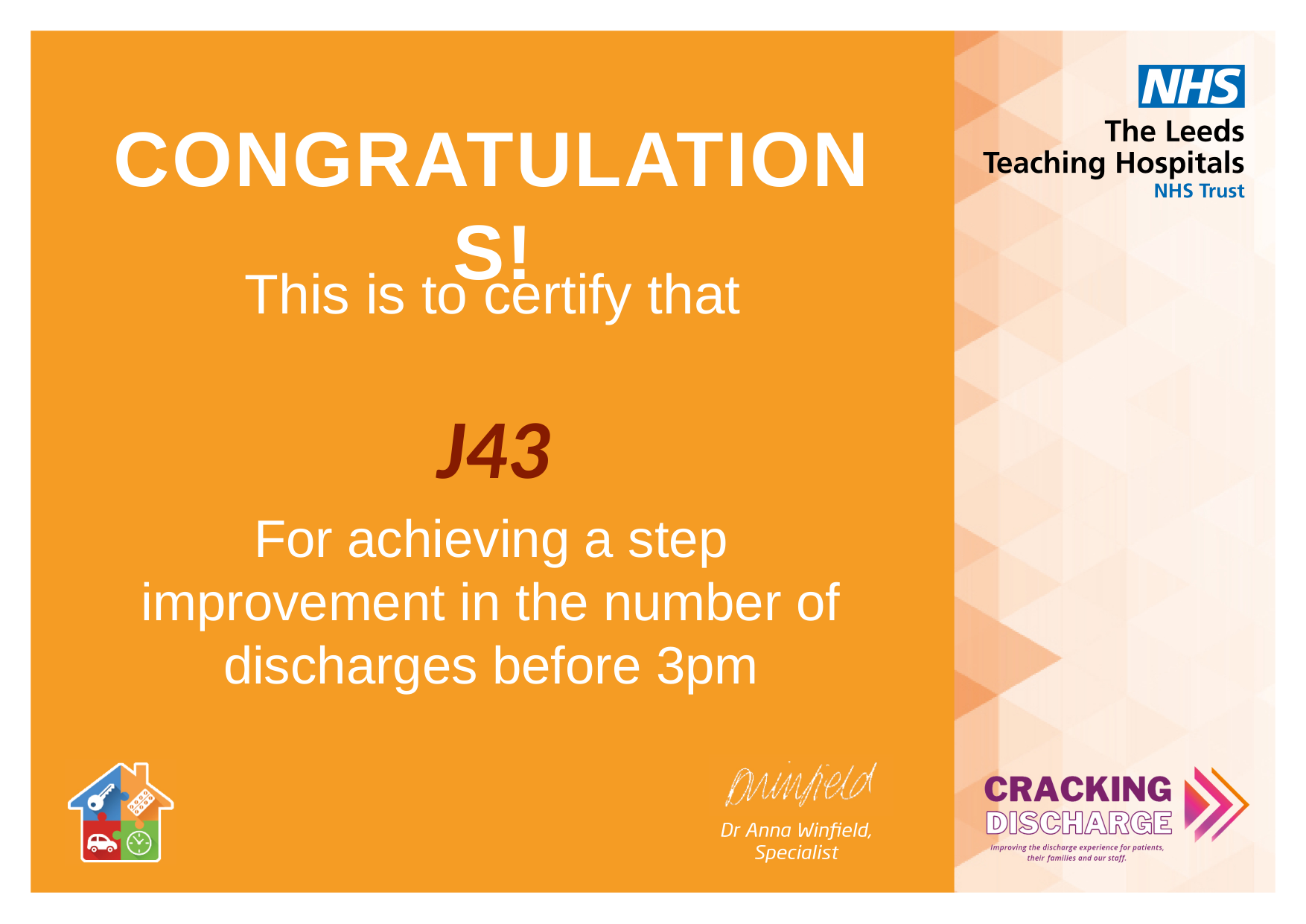

CONGRATULATIONS!
This is to certify that
J43
For achieving a step improvement in the number of discharges before 3pm